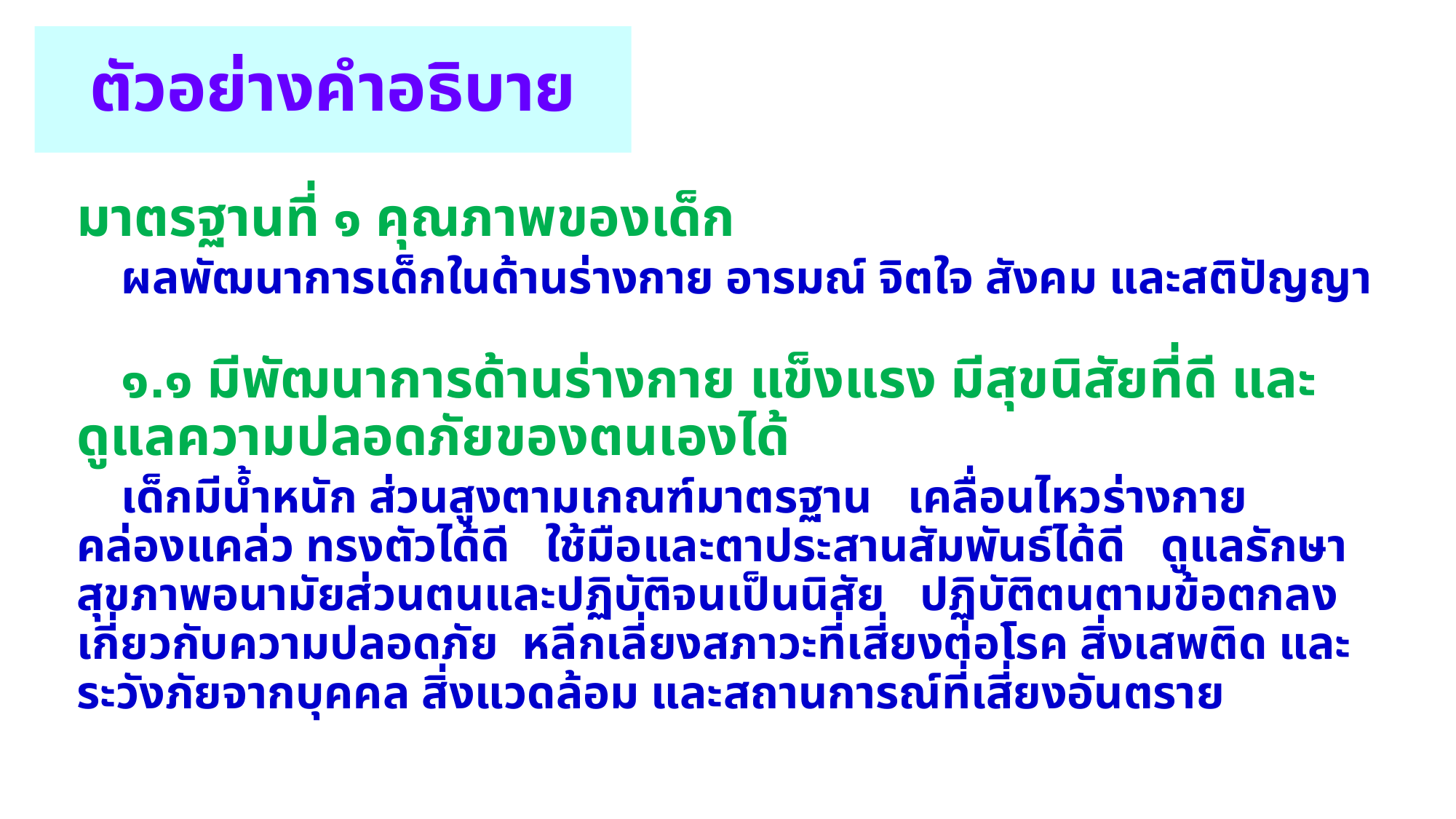

# ตัวอย่างคำอธิบาย
มาตรฐานที่ ๑ คุณภาพของเด็ก
	ผลพัฒนาการเด็กในด้านร่างกาย อารมณ์ จิตใจ สังคม และสติปัญญา

	๑.๑ มีพัฒนาการด้านร่างกาย แข็งแรง มีสุขนิสัยที่ดี และดูแลความปลอดภัยของตนเองได้
	เด็กมีน้ำหนัก ส่วนสูงตามเกณฑ์มาตรฐาน   เคลื่อนไหวร่างกายคล่องแคล่ว ทรงตัวได้ดี   ใช้มือและตาประสานสัมพันธ์ได้ดี   ดูแลรักษาสุขภาพอนามัยส่วนตนและปฏิบัติจนเป็นนิสัย   ปฏิบัติตนตามข้อตกลงเกี่ยวกับความปลอดภัย  หลีกเลี่ยงสภาวะที่เสี่ยงต่อโรค สิ่งเสพติด และระวังภัยจากบุคคล สิ่งแวดล้อม และสถานการณ์ที่เสี่ยงอันตราย